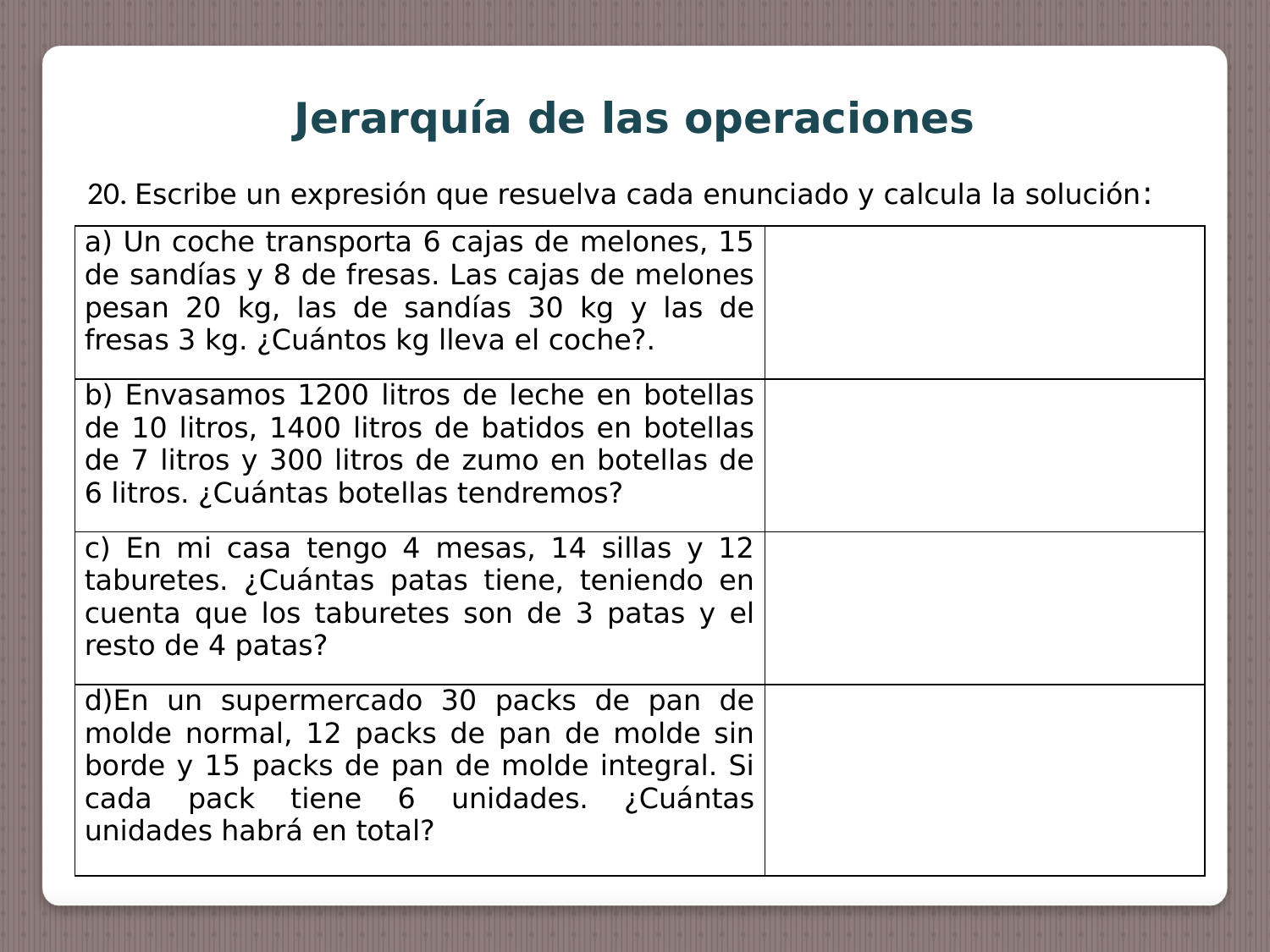

Jerarquía de las operaciones
20. Escribe un expresión que resuelva cada enunciado y calcula la solución:
| a) Un coche transporta 6 cajas de melones, 15 de sandías y 8 de fresas. Las cajas de melones pesan 20 kg, las de sandías 30 kg y las de fresas 3 kg. ¿Cuántos kg lleva el coche?. |  |
| --- | --- |
| b) Envasamos 1200 litros de leche en botellas de 10 litros, 1400 litros de batidos en botellas de 7 litros y 300 litros de zumo en botellas de 6 litros. ¿Cuántas botellas tendremos? |  |
| c) En mi casa tengo 4 mesas, 14 sillas y 12 taburetes. ¿Cuántas patas tiene, teniendo en cuenta que los taburetes son de 3 patas y el resto de 4 patas? |  |
| d)En un supermercado 30 packs de pan de molde normal, 12 packs de pan de molde sin borde y 15 packs de pan de molde integral. Si cada pack tiene 6 unidades. ¿Cuántas unidades habrá en total? |  |